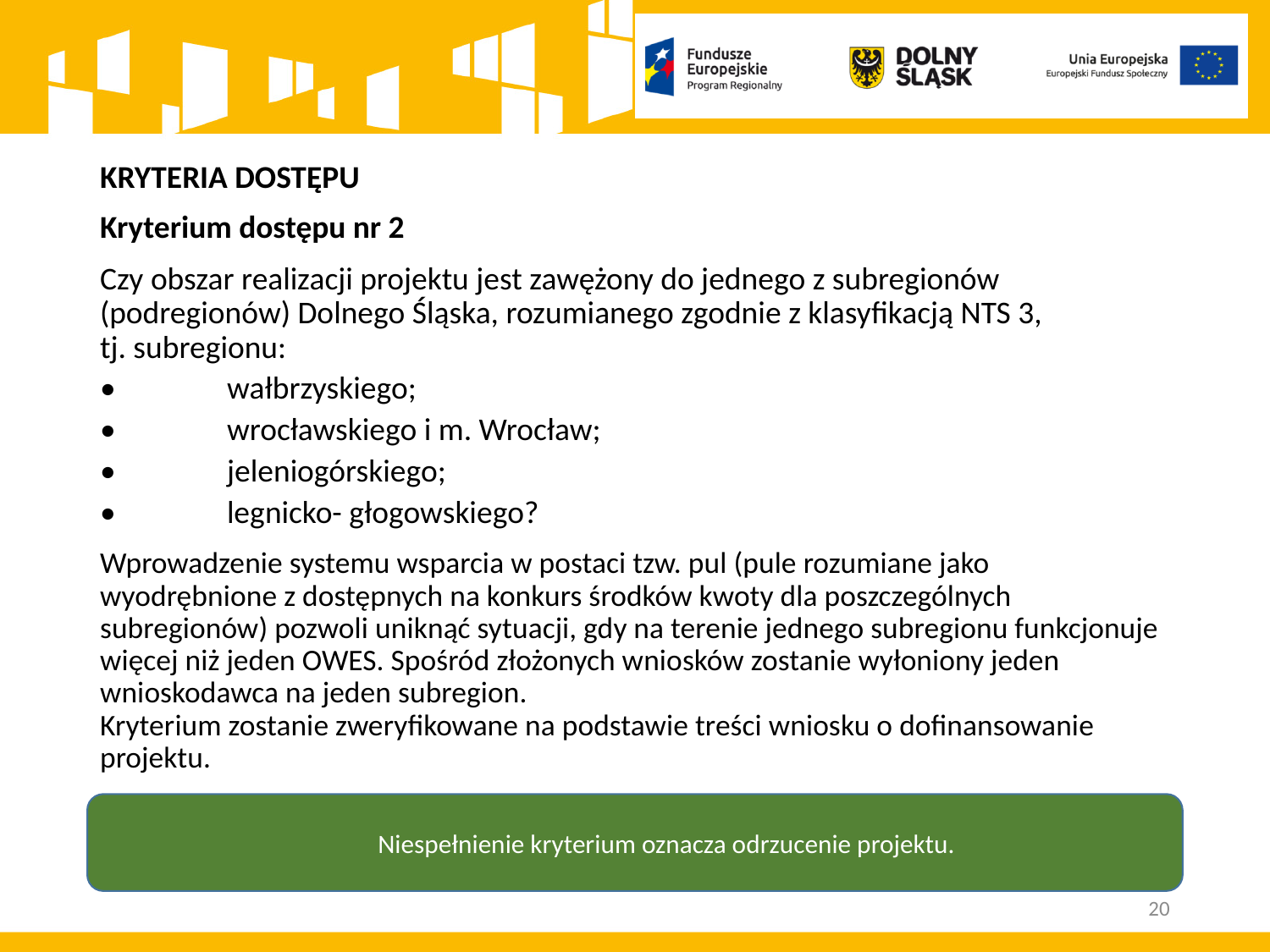

# KRYTERIA DOSTĘPU
Kryterium dostępu nr 2
Czy obszar realizacji projektu jest zawężony do jednego z subregionów (podregionów) Dolnego Śląska, rozumianego zgodnie z klasyfikacją NTS 3,
tj. subregionu:
•	wałbrzyskiego;
•	wrocławskiego i m. Wrocław;
•	jeleniogórskiego;
•	legnicko- głogowskiego?
Wprowadzenie systemu wsparcia w postaci tzw. pul (pule rozumiane jako wyodrębnione z dostępnych na konkurs środków kwoty dla poszczególnych subregionów) pozwoli uniknąć sytuacji, gdy na terenie jednego subregionu funkcjonuje więcej niż jeden OWES. Spośród złożonych wniosków zostanie wyłoniony jeden wnioskodawca na jeden subregion.
Kryterium zostanie zweryfikowane na podstawie treści wniosku o dofinansowanie projektu.
Niespełnienie kryterium oznacza odrzucenie projektu.
20